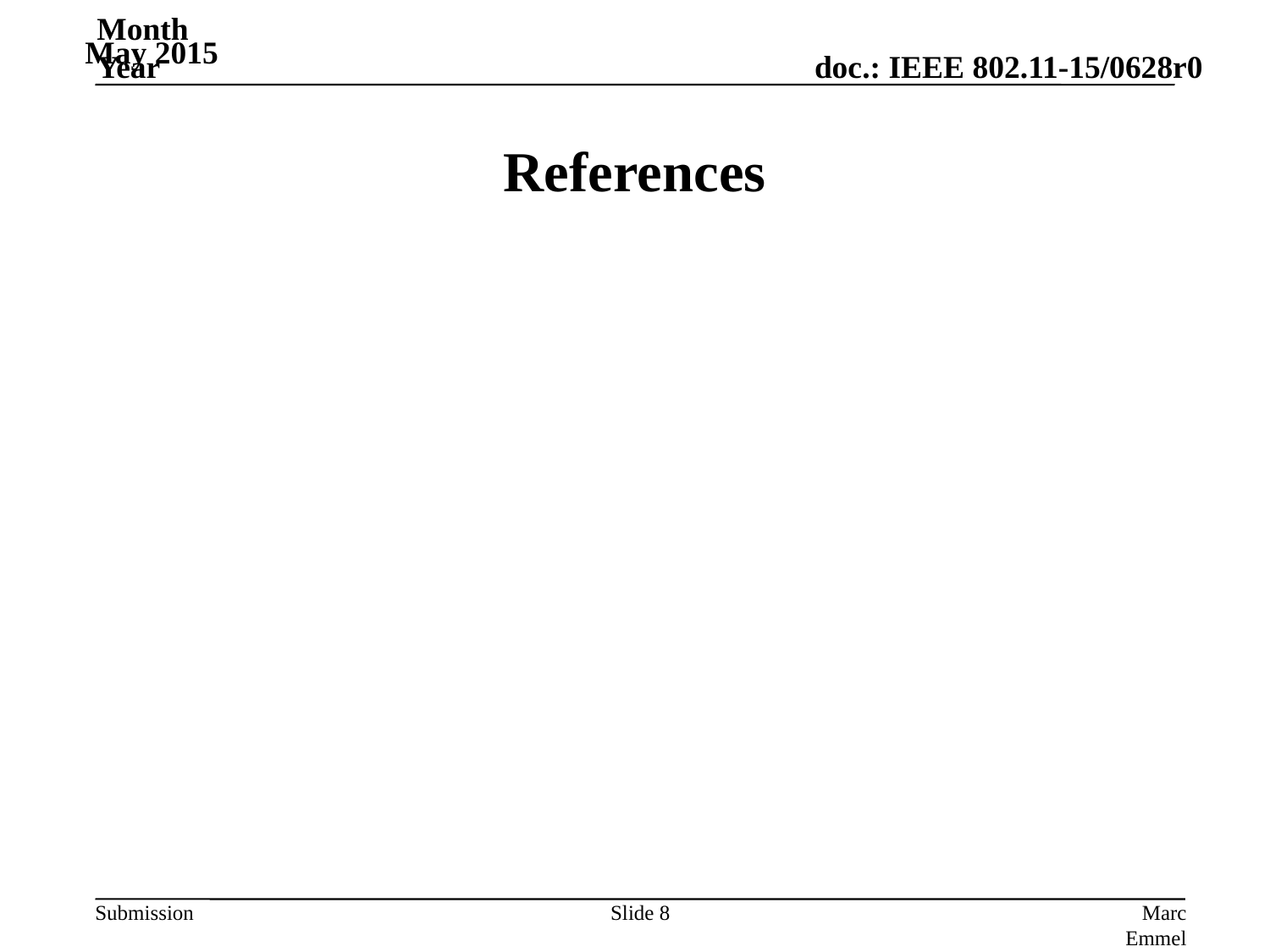

Month Year
# References

Slide 8
Marc Emmelmann, SELF